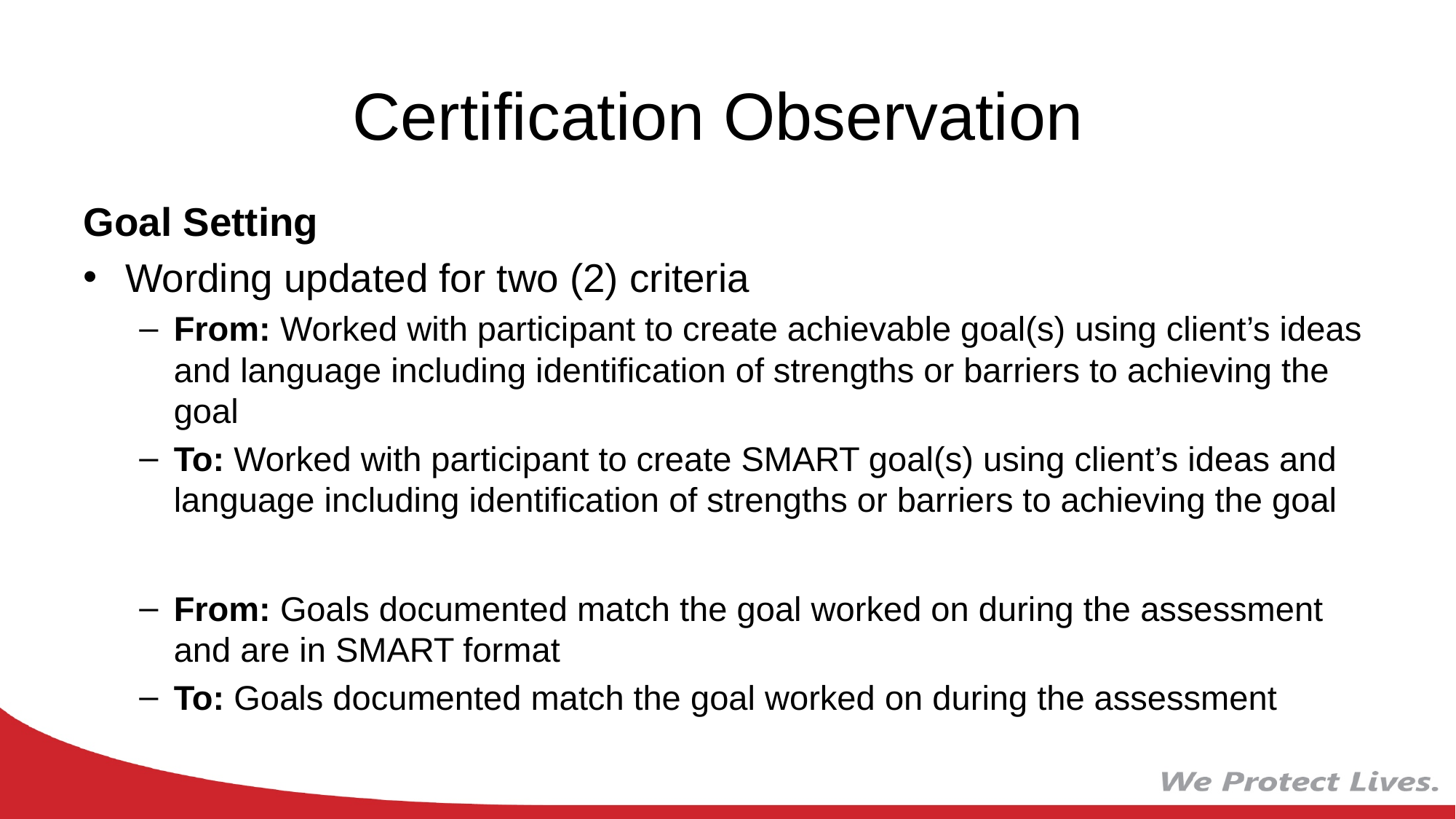

# Certification Observation
Goal Setting
Wording updated for two (2) criteria
From: Worked with participant to create achievable goal(s) using client’s ideas and language including identification of strengths or barriers to achieving the goal
To: Worked with participant to create SMART goal(s) using client’s ideas and language including identification of strengths or barriers to achieving the goal

From: Goals documented match the goal worked on during the assessment and are in SMART format
To: Goals documented match the goal worked on during the assessment